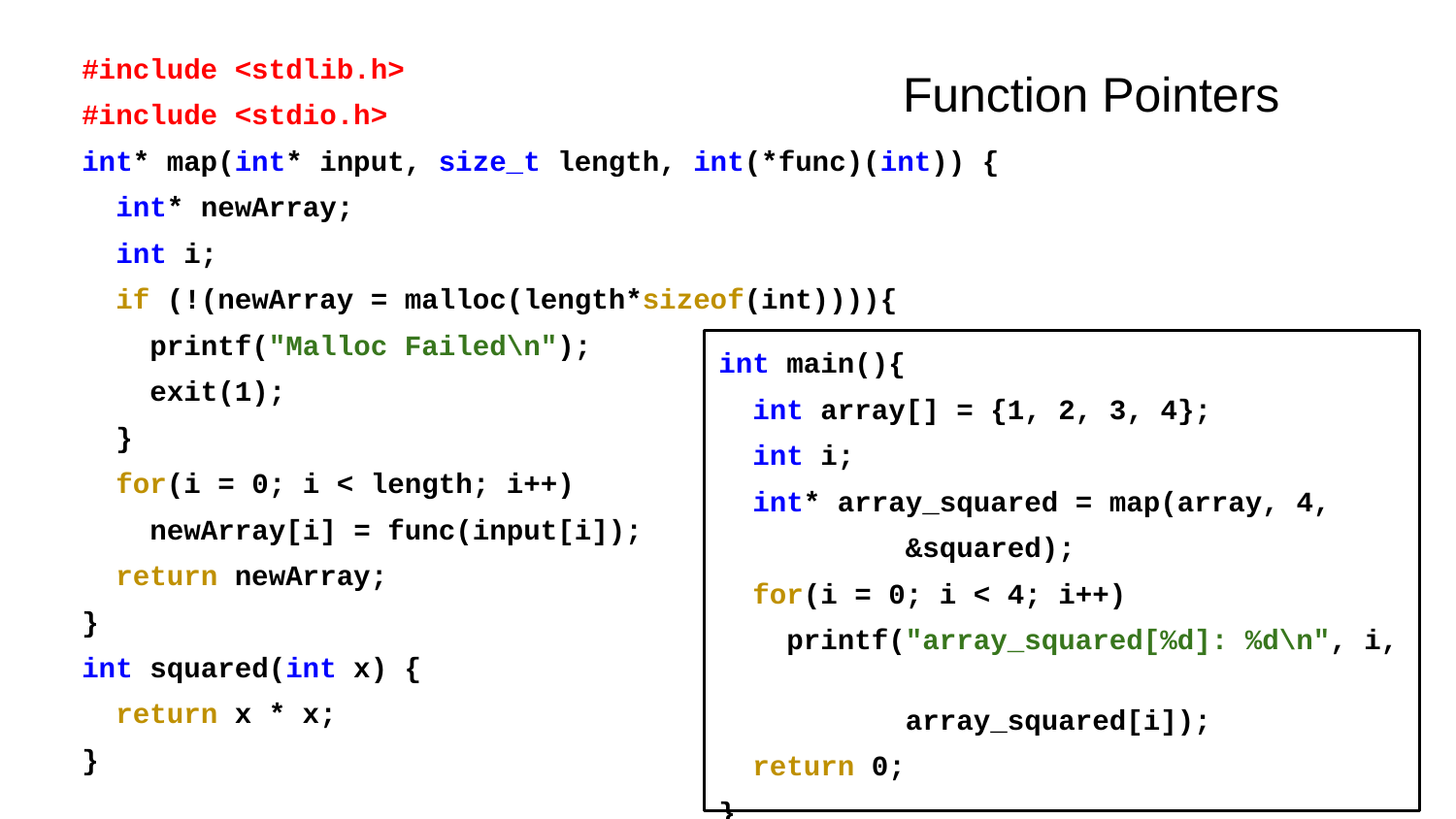

#include <stdlib.h>
#include <stdio.h>
int* map(int* input, size_t length, int(*func)(int)) {
  int* newArray;
  int i;
  if (!(newArray = malloc(length*sizeof(int)))){
    printf("Malloc Failed\n");
    exit(1);
  }
  for(i = 0; i < length; i++)
    newArray[i] = func(input[i]);
  return newArray;
}
int squared(int x) {
  return x * x;
}

Function Pointers
int main(){
  int array[] = {1, 2, 3, 4};
  int i;
  int* array_squared = map(array, 4,
           &squared);
  for(i = 0; i < 4; i++)
    printf("array_squared[%d]: %d\n", i,
           array_squared[i]);
  return 0;
}